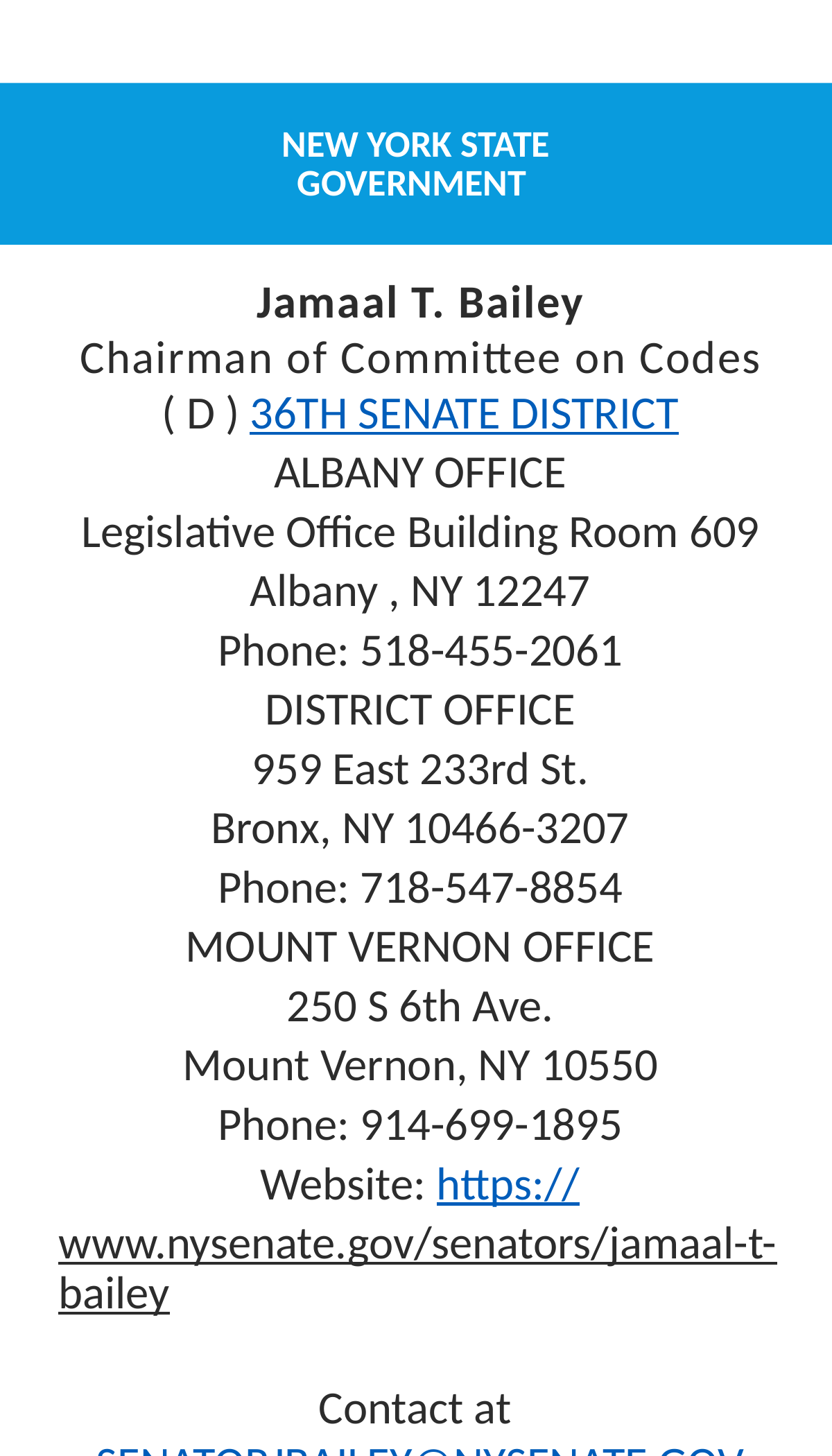

# New York State GOVERNMENT
Jamaal T. Bailey
Chairman of Committee on Codes
( D ) 36TH SENATE DISTRICT
ALBANY OFFICE
Legislative Office Building Room 609
Albany , NY 12247
Phone: 518-455-2061
DISTRICT OFFICE
959 East 233rd St.
Bronx, NY 10466-3207
Phone: 718-547-8854
MOUNT VERNON OFFICE
250 S 6th Ave.
Mount Vernon, NY 10550
Phone: 914-699-1895
Website: https://www.nysenate.gov/senators/jamaal-t-bailey
Contact at senatorjbailey@nysenate.gov